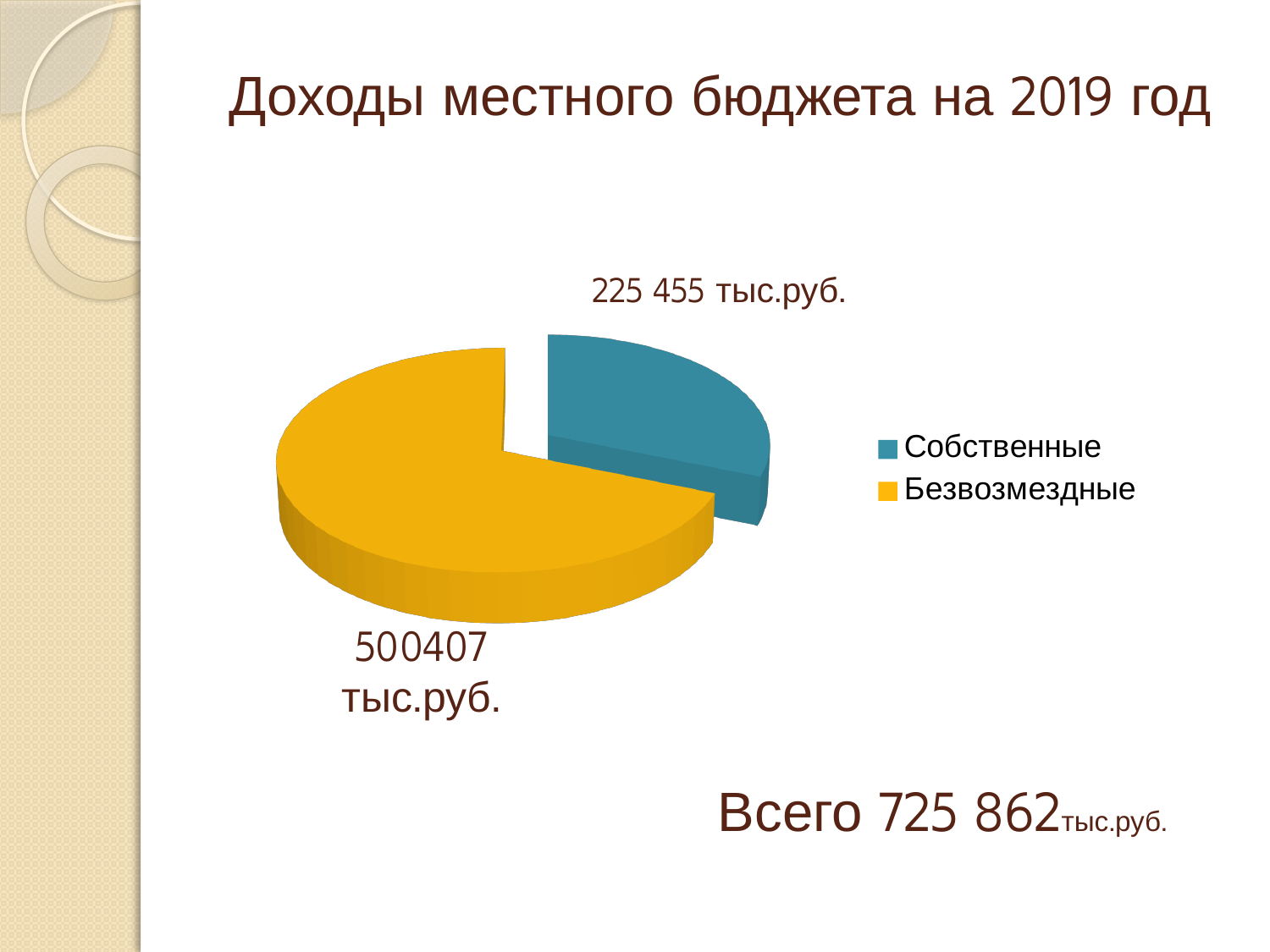

# Доходы местного бюджета на 2019 год

[unsupported chart]

225 455 тыс.руб.
500407 тыс.руб.
Всего 725 862тыс.руб.